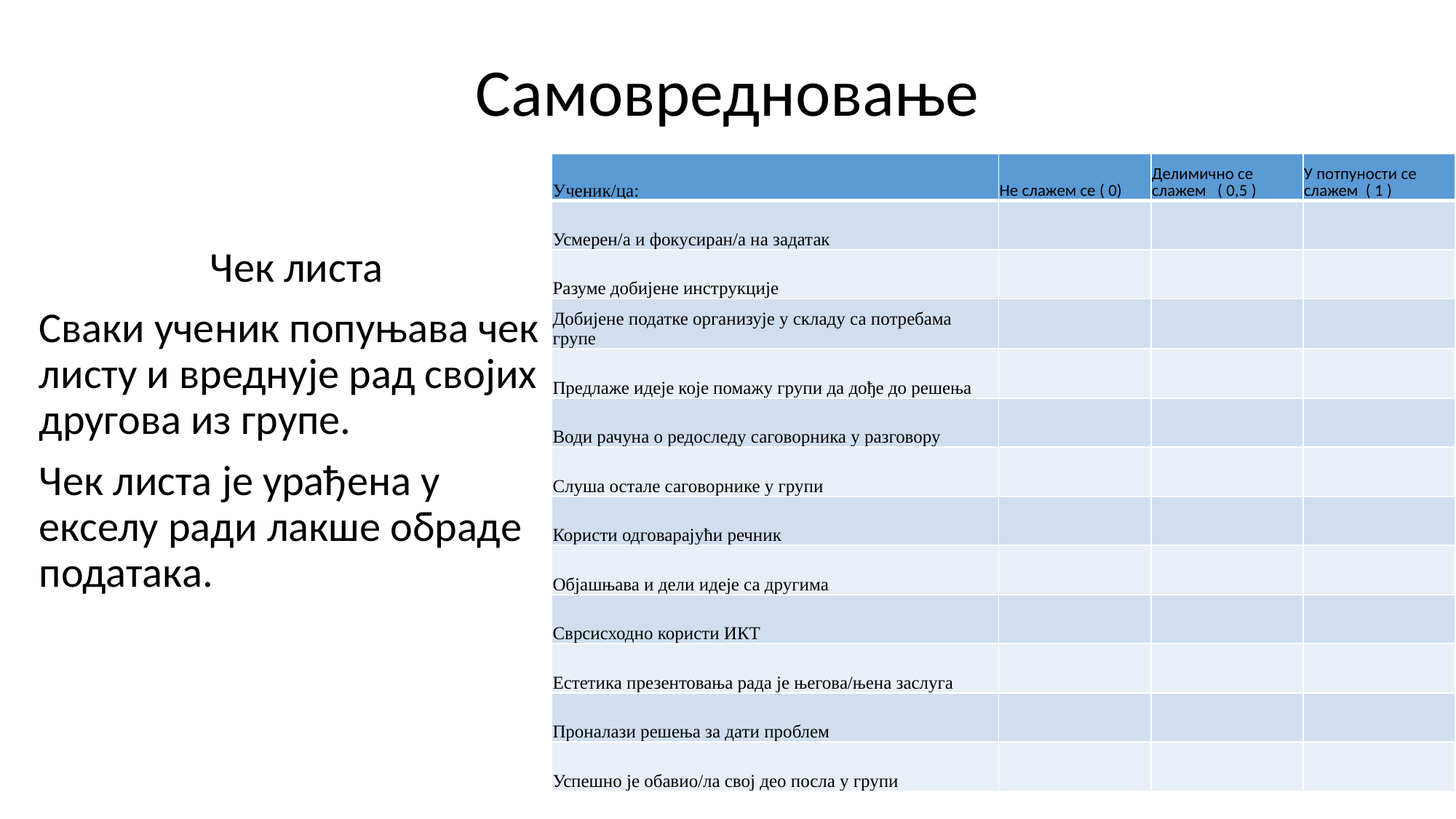

# Самовредновање
| Ученик/ца: | Не слажем се ( 0) | Делимично се слажем ( 0,5 ) | У потпуности се слажем ( 1 ) |
| --- | --- | --- | --- |
| Усмерен/а и фокусиран/а на задатак |  |  |  |
| Разуме добијене инструкције |  |  |  |
| Добијене податке организује у складу са потребама групе |  |  |  |
| Предлаже идеје које помажу групи да дође до решења |  |  |  |
| Води рачуна о редоследу саговорника у разговору |  |  |  |
| Слуша остале саговорнике у групи |  |  |  |
| Користи одговарајући речник |  |  |  |
| Објашњава и дели идеје са другима |  |  |  |
| Сврсисходно користи ИКТ |  |  |  |
| Естетика презентовања рада је његова/њена заслуга |  |  |  |
| Проналази решења за дати проблем |  |  |  |
| Успешно је обавио/ла свој део посла у групи |  |  |  |
Чек листа
Сваки ученик попуњава чек листу и вреднује рад својих другова из групе.
Чек листа је урађена у екселу ради лакше обраде података.